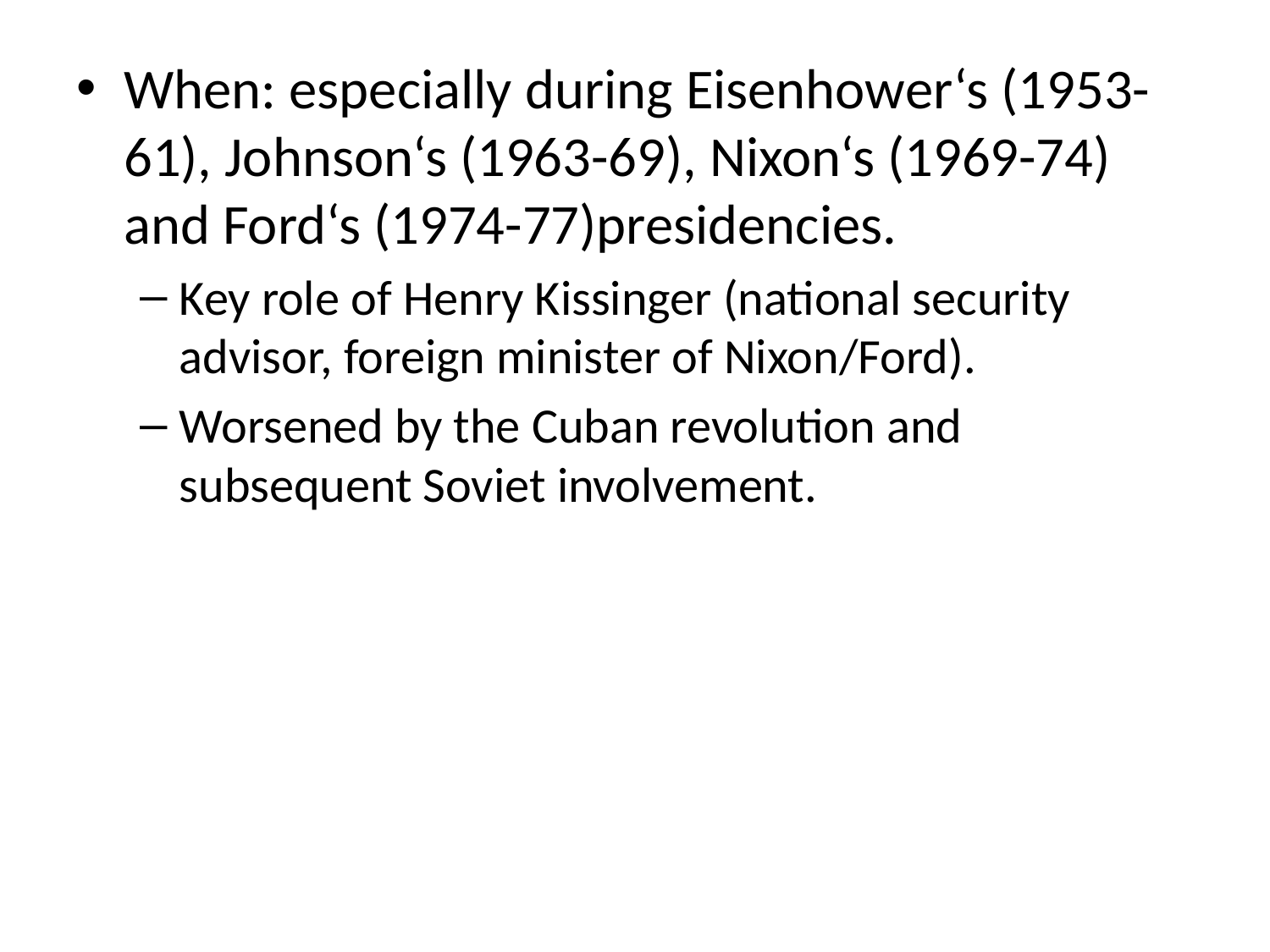

When: especially during Eisenhower‘s (1953-61), Johnson‘s (1963-69), Nixon‘s (1969-74) and Ford‘s (1974-77)presidencies.
Key role of Henry Kissinger (national security advisor, foreign minister of Nixon/Ford).
Worsened by the Cuban revolution and subsequent Soviet involvement.